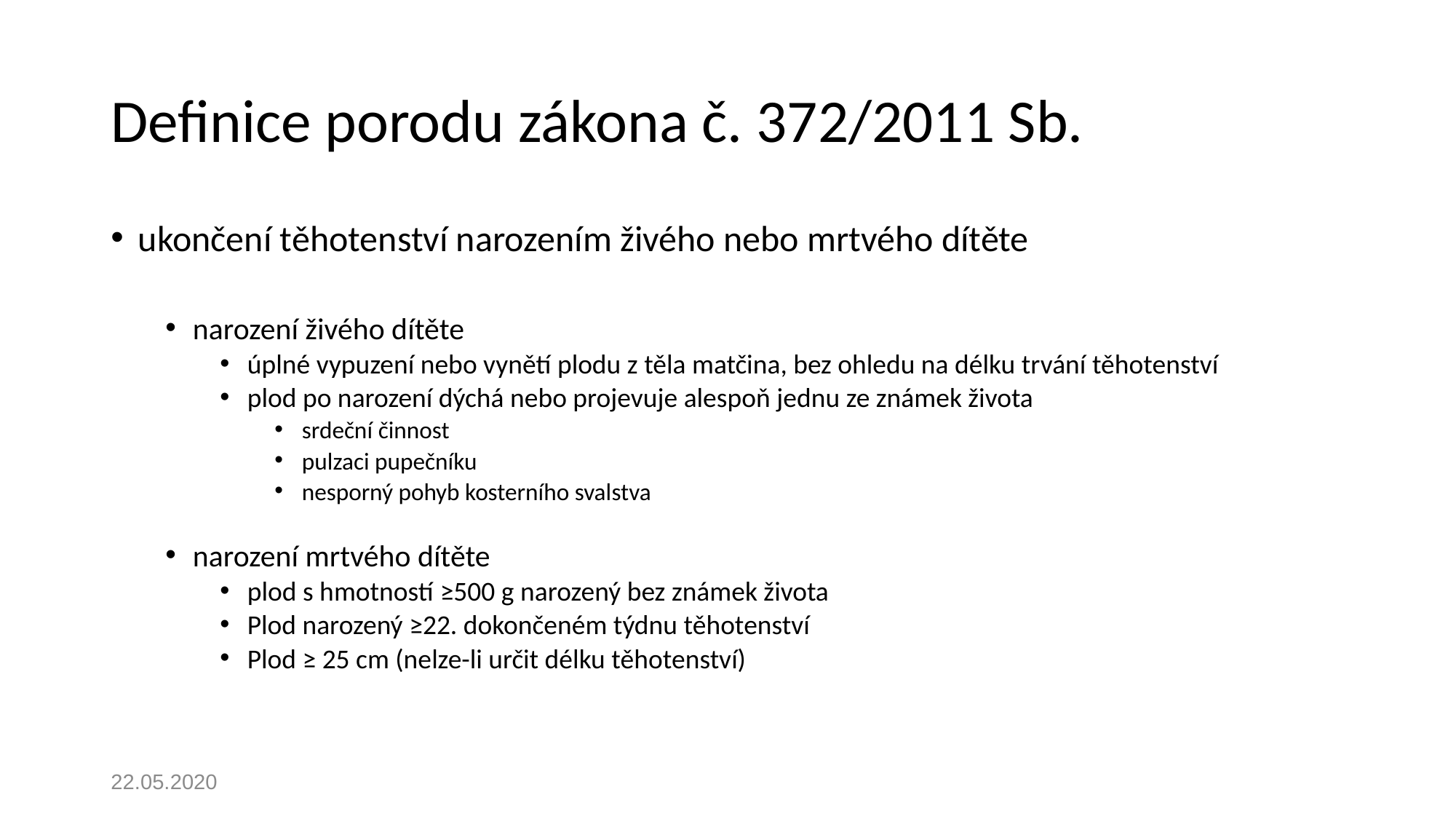

# Definice porodu zákona č. 372/2011 Sb.
ukončení těhotenství narozením živého nebo mrtvého dítěte

narození živého dítěte
úplné vypuzení nebo vynětí plodu z těla matčina, bez ohledu na délku trvání těhotenství
plod po narození dýchá nebo projevuje alespoň jednu ze známek života
srdeční činnost
pulzaci pupečníku
nesporný pohyb kosterního svalstva

narození mrtvého dítěte
plod s hmotností ≥500 g narozený bez známek života
Plod narozený ≥22. dokončeném týdnu těhotenství
Plod ≥ 25 cm (nelze-li určit délku těhotenství)

22.05.2020